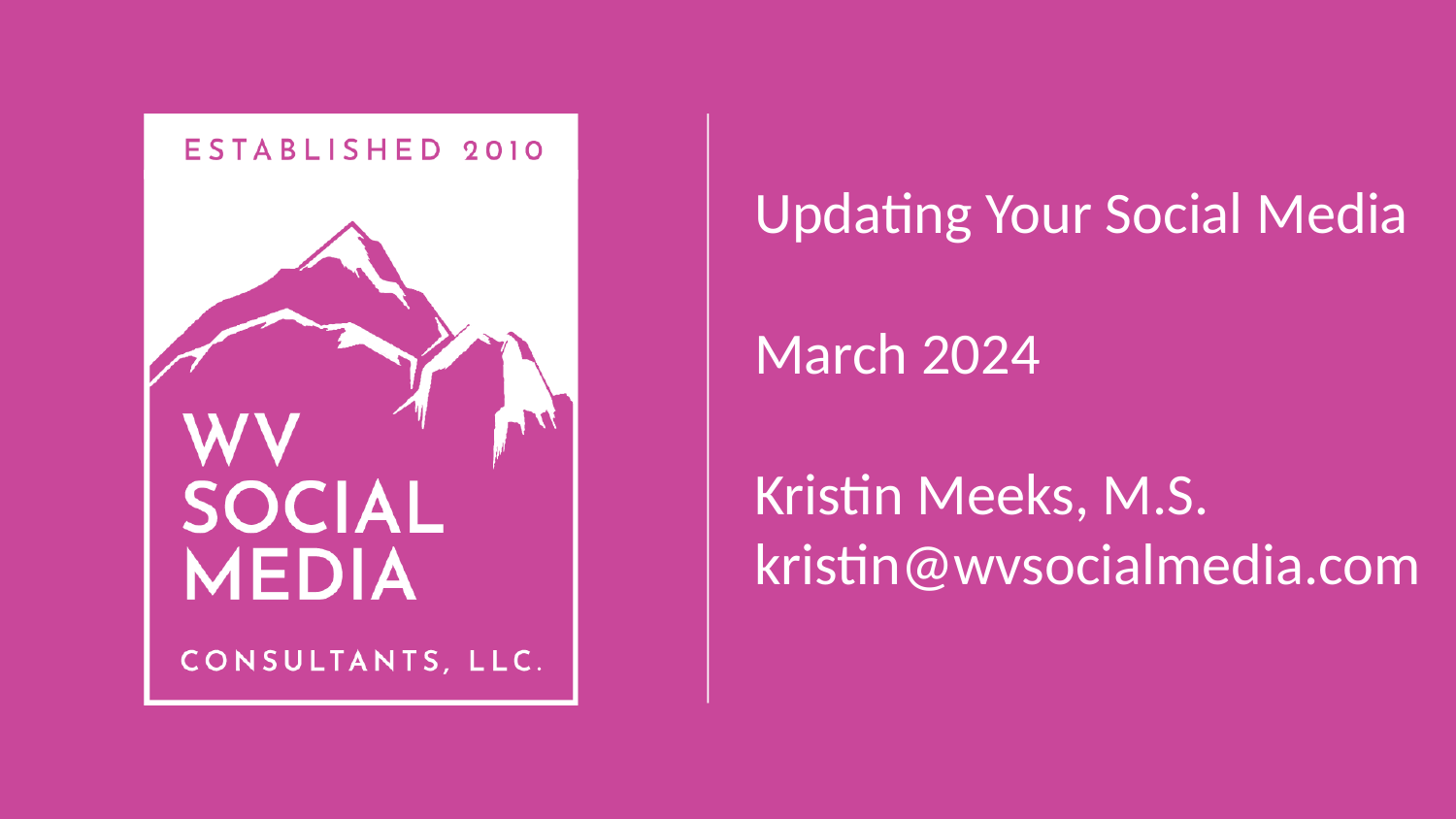

# Updating Your Social Media

March 2024
Kristin Meeks, M.S.
kristin@wvsocialmedia.com